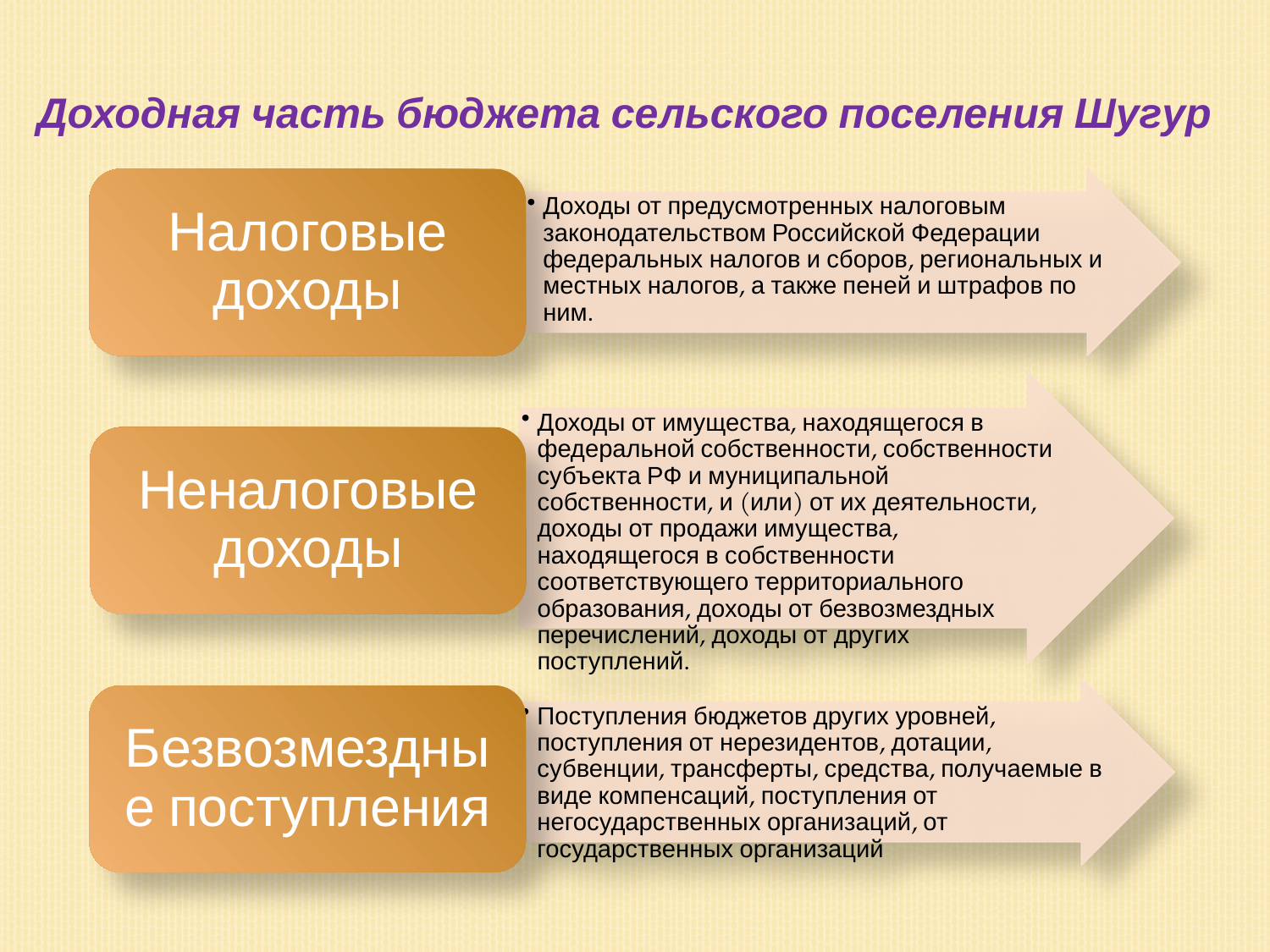

Доходная часть бюджета сельского поселения Шугур
Доходы от предусмотренных налоговым законодательством Российской Федерации федеральных налогов и сборов, региональных и местных налогов, а также пеней и штрафов по ним.
Налоговые доходы
Доходы от имущества, находящегося в федеральной собственности, собственности субъекта РФ и муниципальной собственности, и (или) от их деятельности, доходы от продажи имущества, находящегося в собственности соответствующего территориального образования, доходы от безвозмездных перечислений, доходы от других поступлений.
Неналоговые доходы
Поступления бюджетов других уровней, поступления от нерезидентов, дотации, субвенции, трансферты, средства, получаемые в виде компенсаций, поступления от негосударственных организаций, от государственных организаций
Безвозмездные поступления